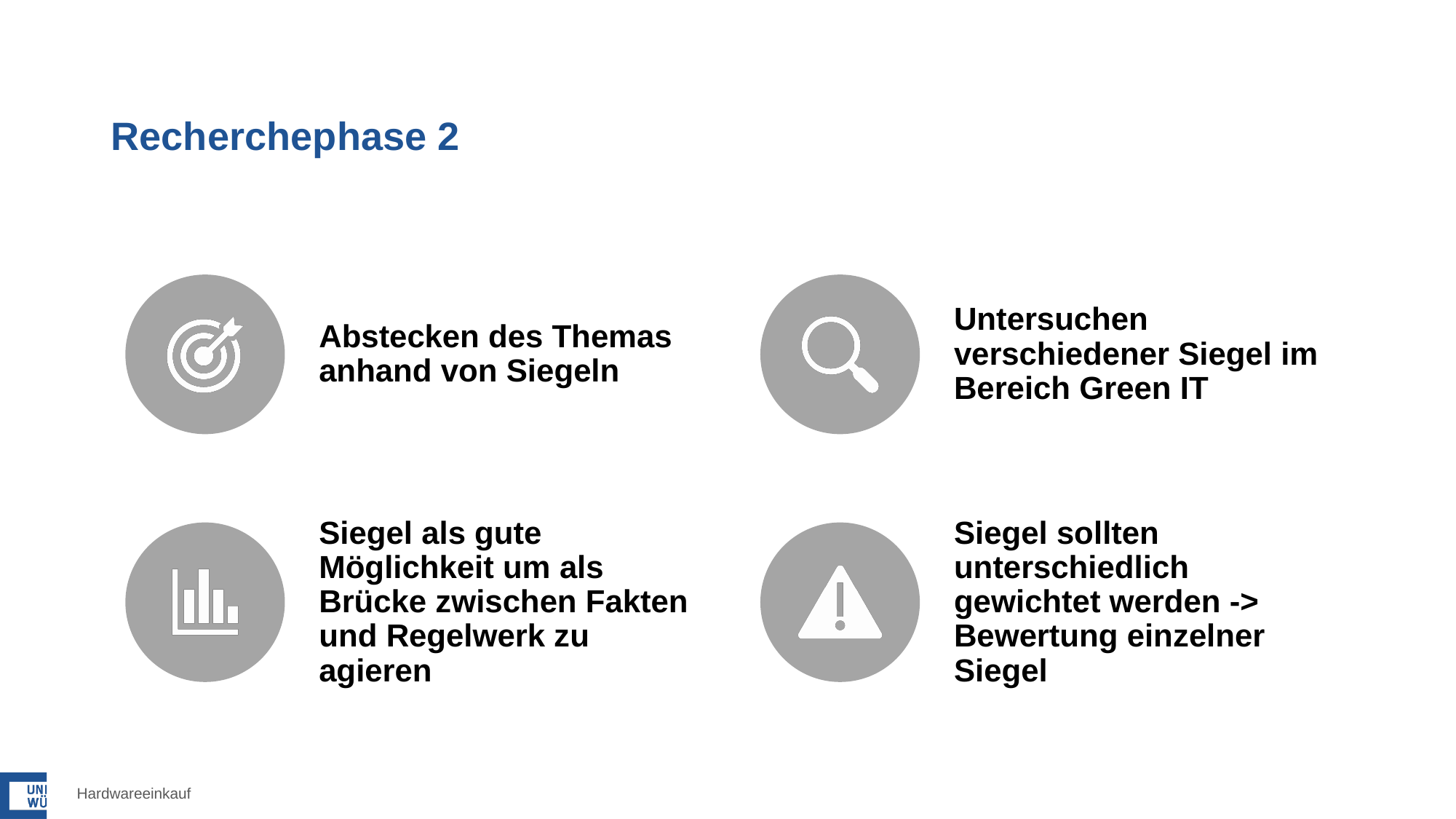

# Recherchephase 2
Abstecken des Themas anhand von Siegeln
Untersuchen verschiedener Siegel im Bereich Green IT
Siegel als gute Möglichkeit um als Brücke zwischen Fakten und Regelwerk zu agieren
Siegel sollten unterschiedlich gewichtet werden -> Bewertung einzelner Siegel